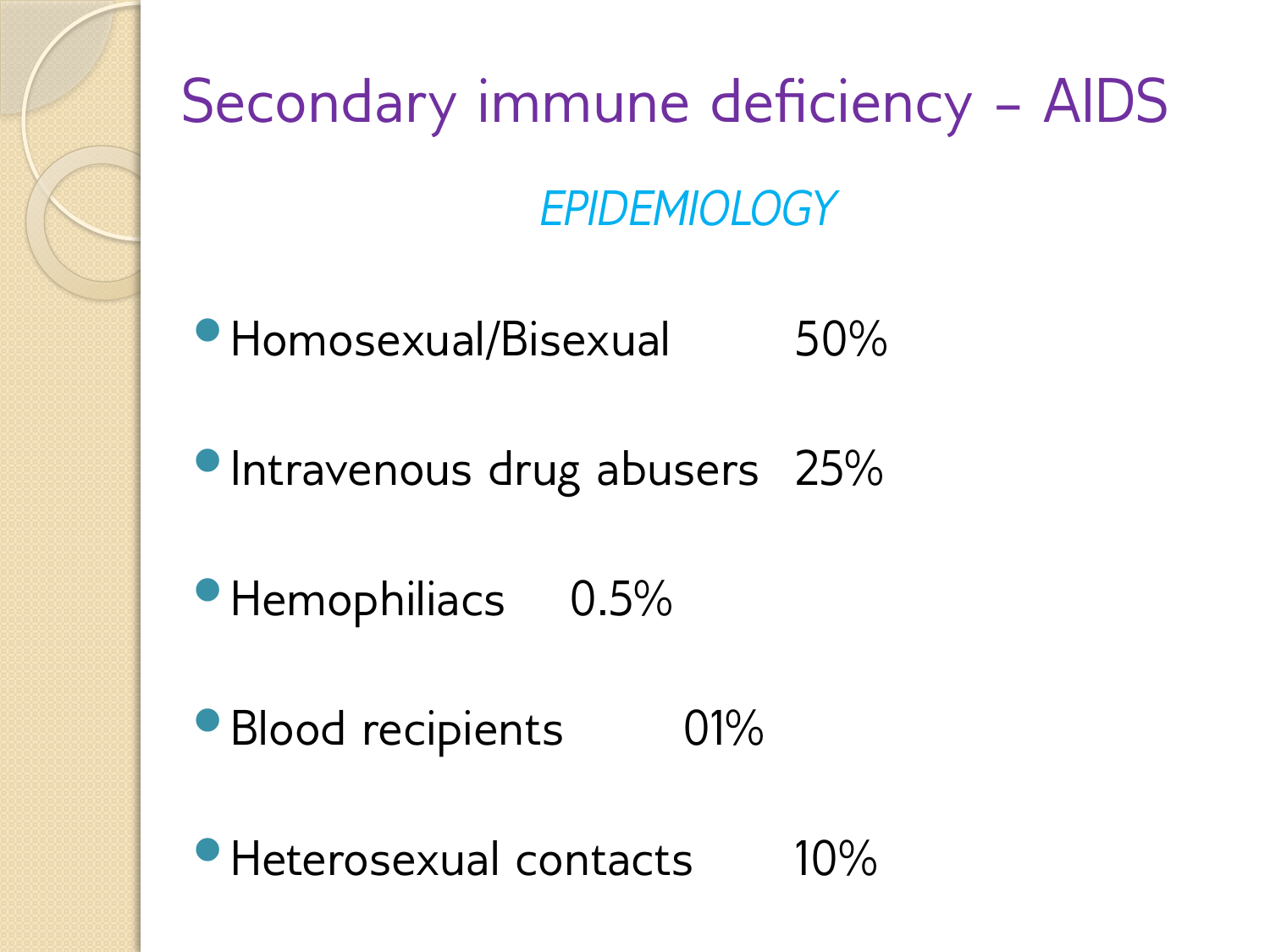

# Secondary immune deficiency – AIDS
EPIDEMIOLOGY
Homosexual/Bisexual  		50%
Intravenous drug abusers 		25%
Hemophiliacs 				0.5%
Blood recipients 			01%
Heterosexual contacts 		10%